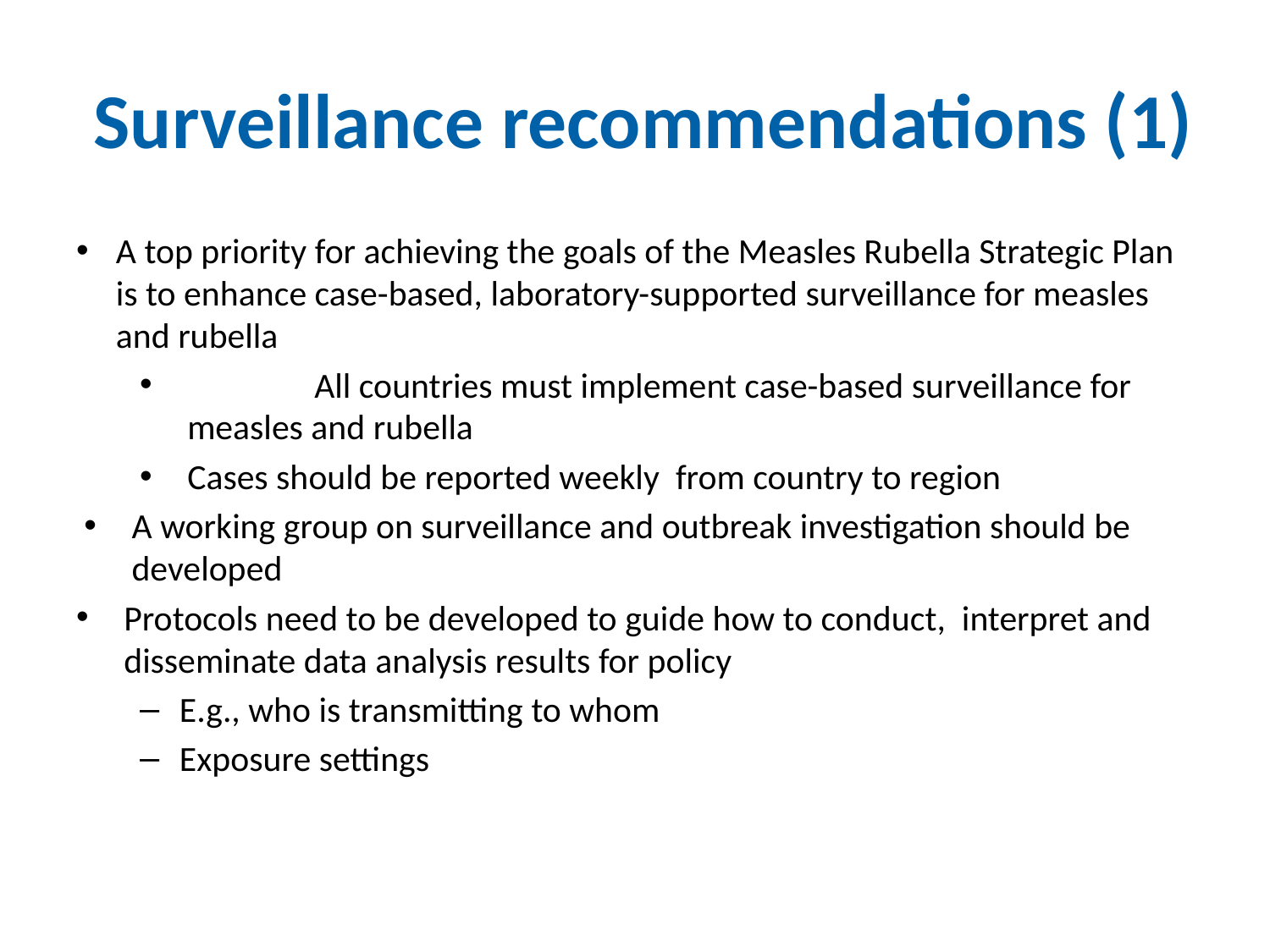

# Surveillance recommendations (1)
A top priority for achieving the goals of the Measles Rubella Strategic Plan is to enhance case-based, laboratory-supported surveillance for measles and rubella
	All countries must implement case-based surveillance for measles and rubella
Cases should be reported weekly  from country to region
A working group on surveillance and outbreak investigation should be developed
Protocols need to be developed to guide how to conduct,  interpret and disseminate data analysis results for policy
E.g., who is transmitting to whom
Exposure settings